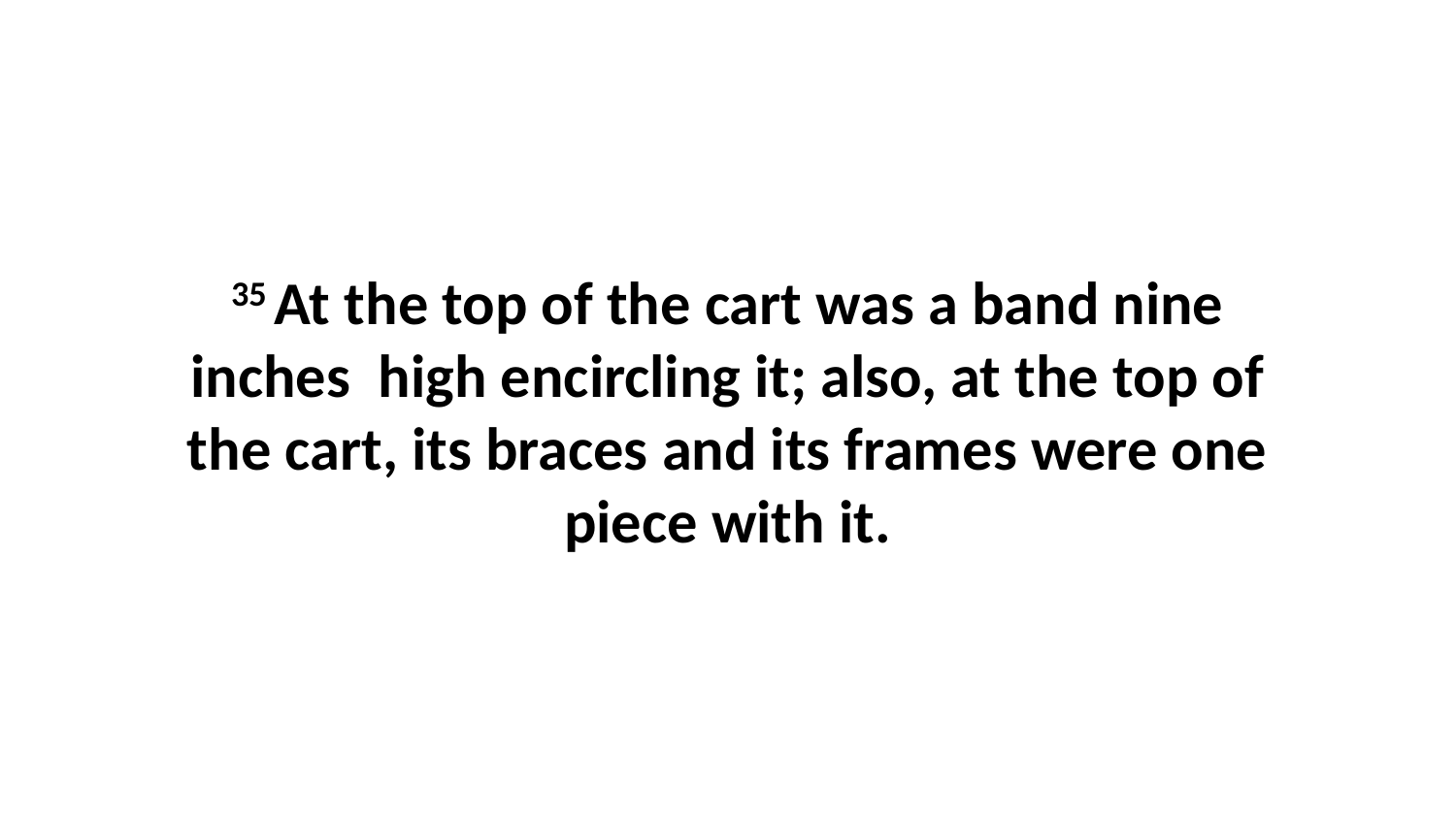

35 At the top of the cart was a band nine inches  high encircling it; also, at the top of the cart, its braces and its frames were one piece with it.